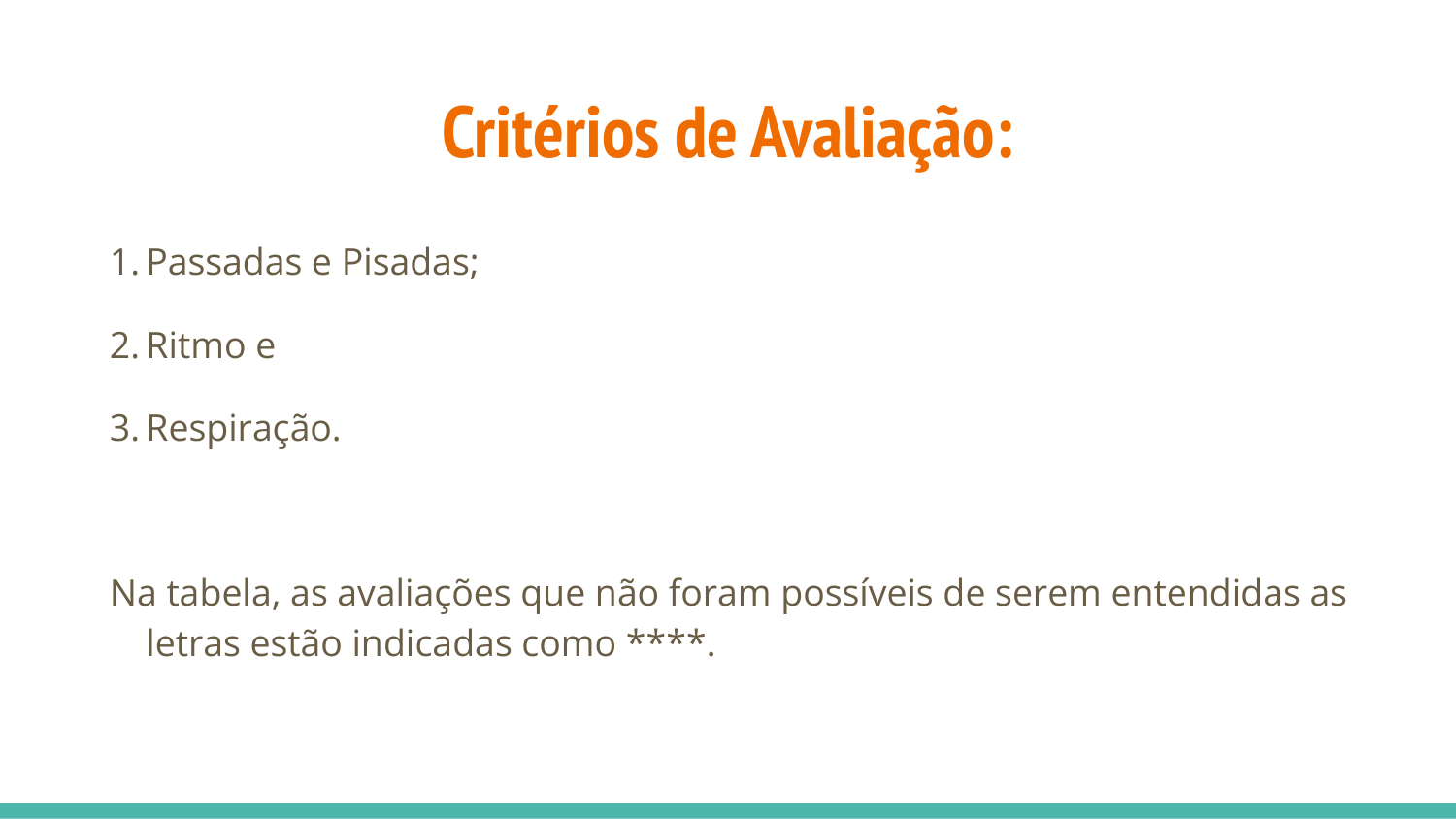

# Critérios de Avaliação:
Passadas e Pisadas;
Ritmo e
Respiração.

Na tabela, as avaliações que não foram possíveis de serem entendidas as letras estão indicadas como ****.